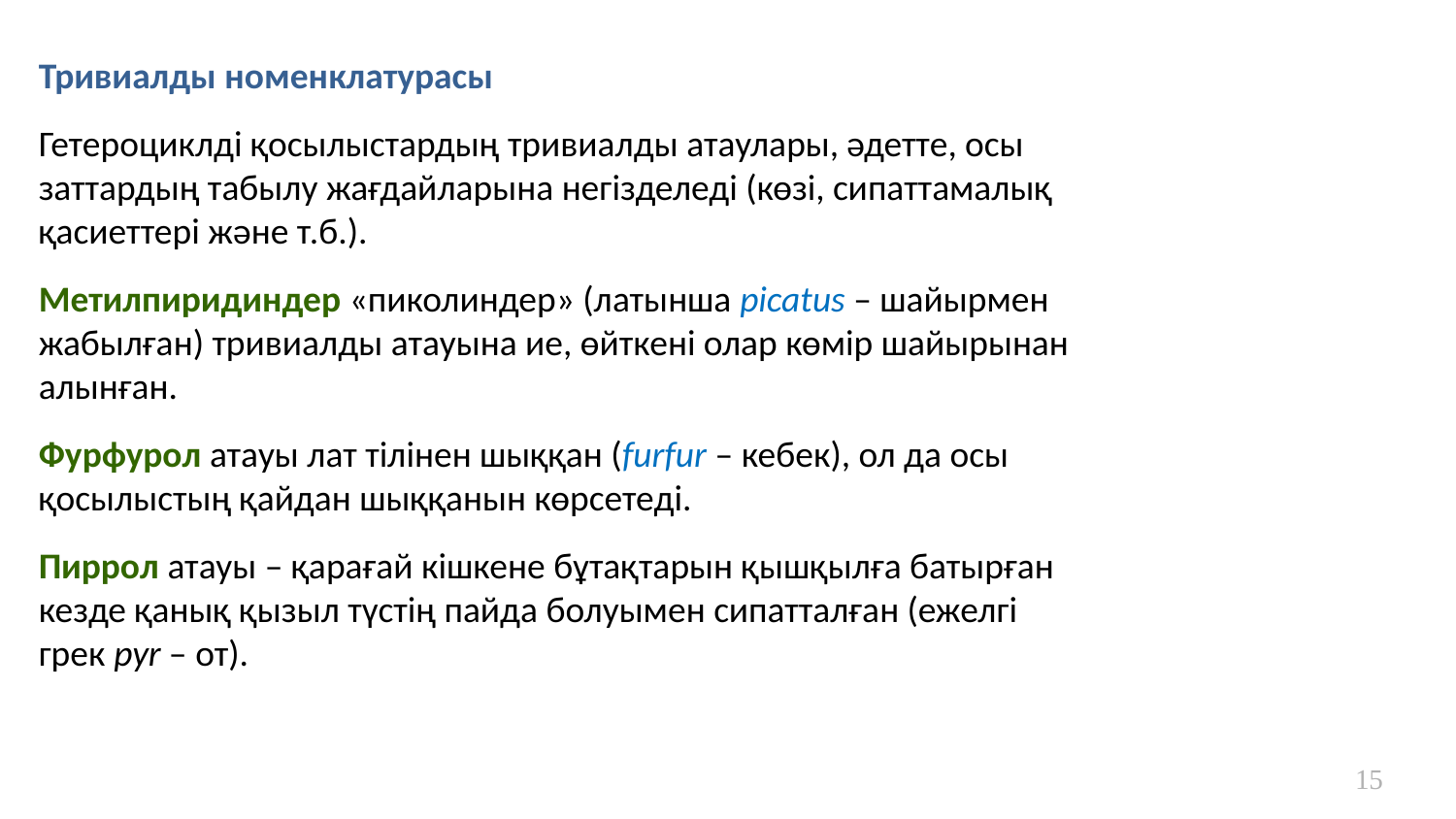

Тривиалды номенклатурасы
Гетероциклді қосылыстардың тривиалды атаулары, әдетте, осы заттардың табылу жағдайларына негізделеді (көзі, сипаттамалық қасиеттері және т.б.).
Метилпиридиндер «пиколиндер» (латынша picatus – шайырмен жабылған) тривиалды атауына ие, өйткені олар көмір шайырынан алынған.
Фурфурол атауы лат тілінен шыққан (furfur – кебек), ол да осы қосылыстың қайдан шыққанын көрсетеді.
Пиррол атауы – қарағай кішкене бұтақтарын қышқылға батырған кезде қанық қызыл түстің пайда болуымен сипатталған (ежелгі грек pyr – от).
15